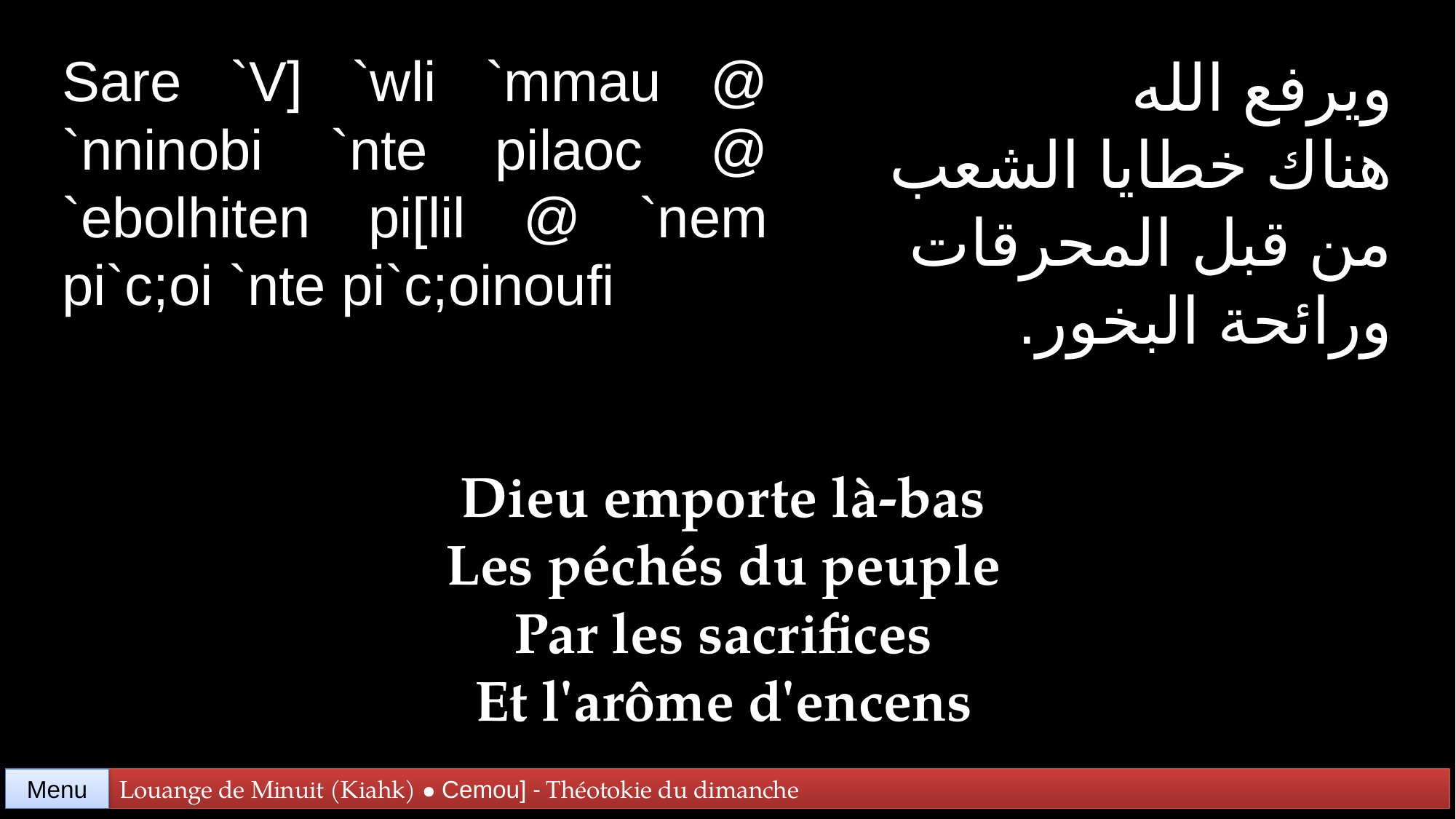

Sare `V] `wli `mmau @ `nninobi `nte pilaoc @ `ebolhiten pi[lil @ `nem pi`c;oi `nte pi`c;oinoufi
ويرفع الله
هناك خطايا الشعب
من قبل المحرقات
ورائحة البخور.
Dieu emporte là-bas
Les péchés du peuple
Par les sacrifices
Et l'arôme d'encens
Menu
Louange de Minuit (Kiahk) • Cemou] - Théotokie du dimanche